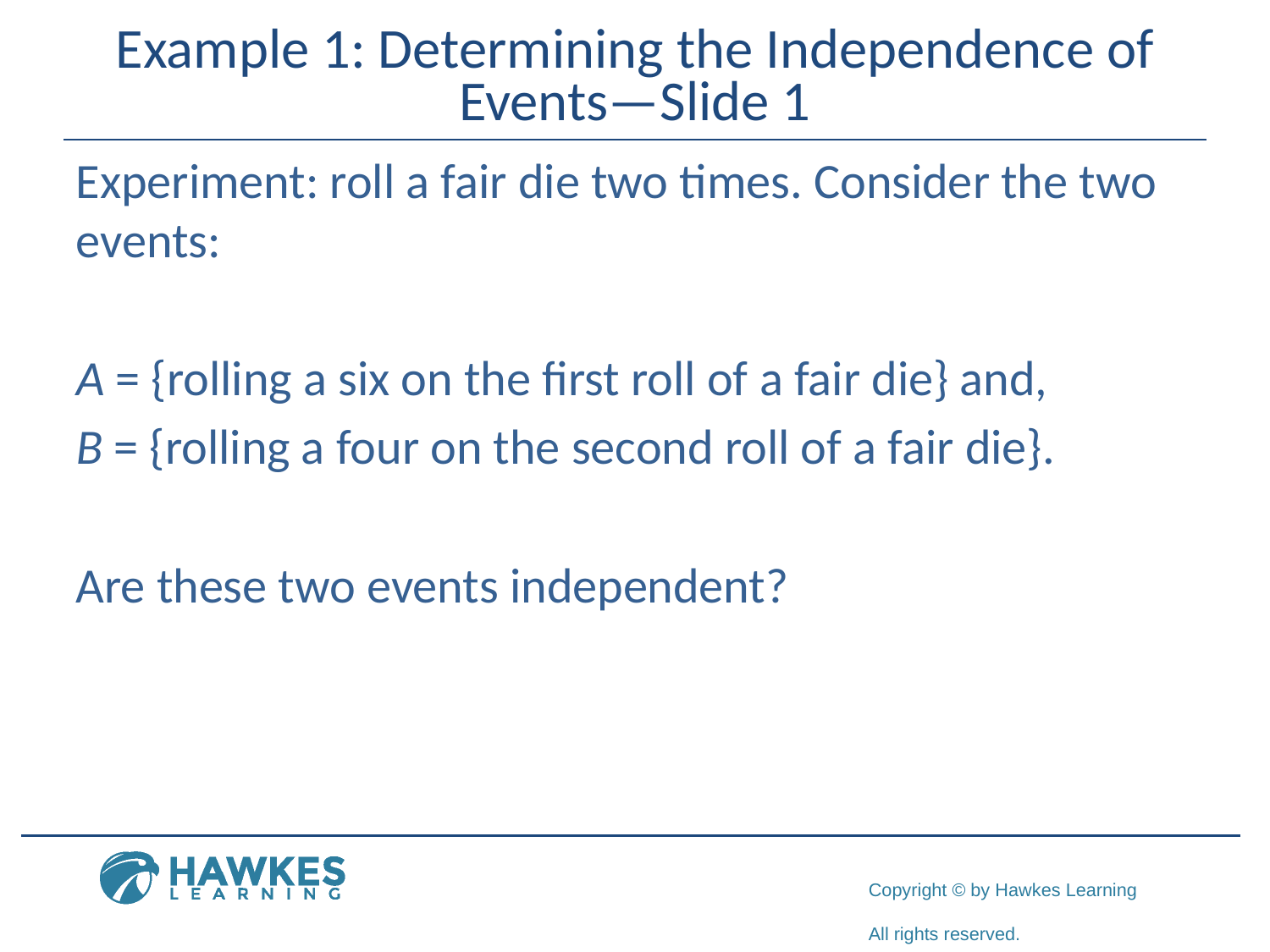

# Example 1: Determining the Independence of Events—Slide 1
Experiment: roll a fair die two times. Consider the two events:

A = {rolling a six on the first roll of a fair die} and,
B = {rolling a four on the second roll of a fair die}.

Are these two events independent?